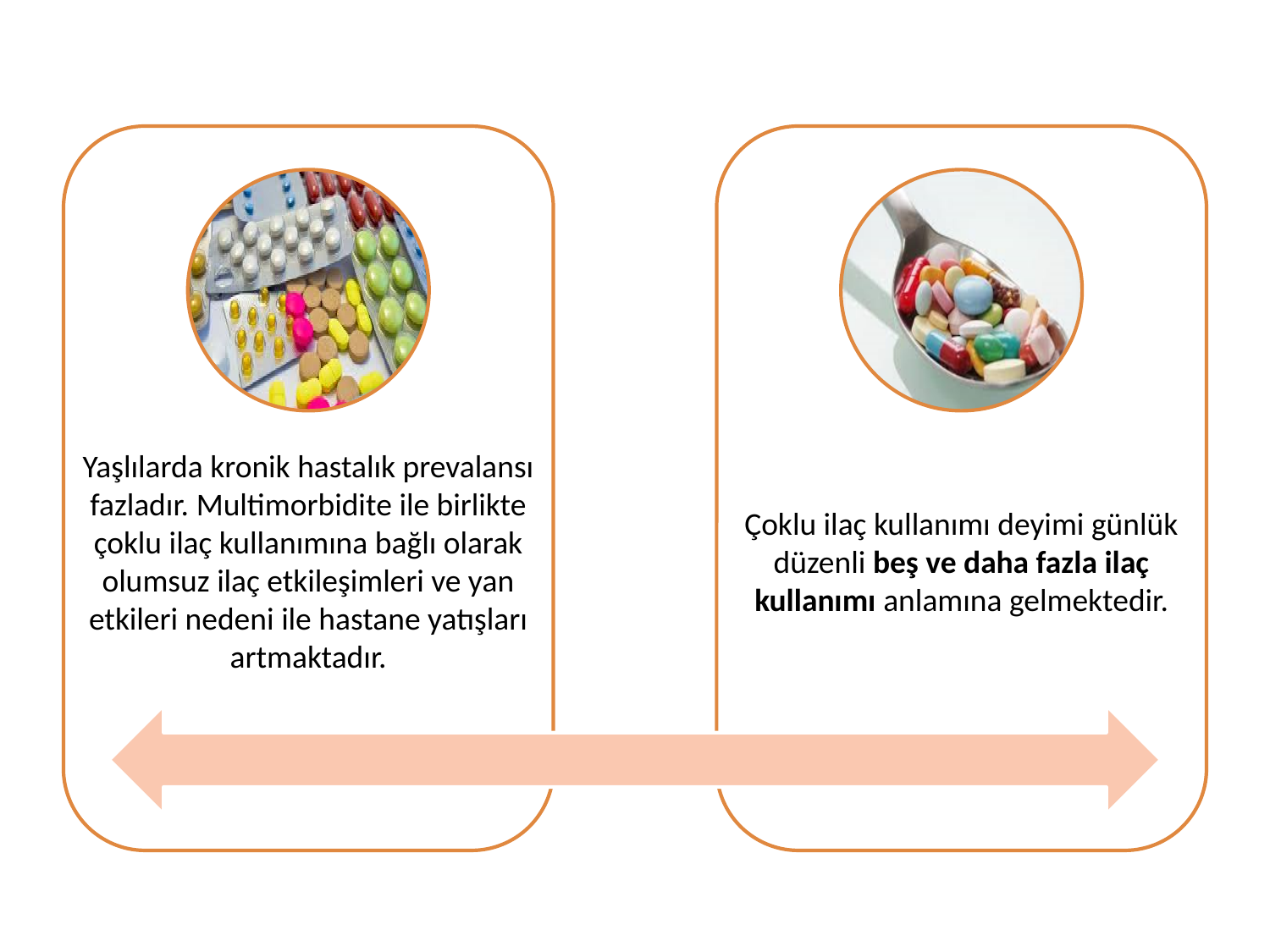

Yaşlılarda kronik hastalık prevalansı fazladır. Multimorbidite ile birlikte çoklu ilaç kullanımına bağlı olarak olumsuz ilaç etkileşimleri ve yan etkileri nedeni ile hastane yatışları artmaktadır.
Çoklu ilaç kullanımı deyimi günlük düzenli beş ve daha fazla ilaç kullanımı anlamına gelmektedir.